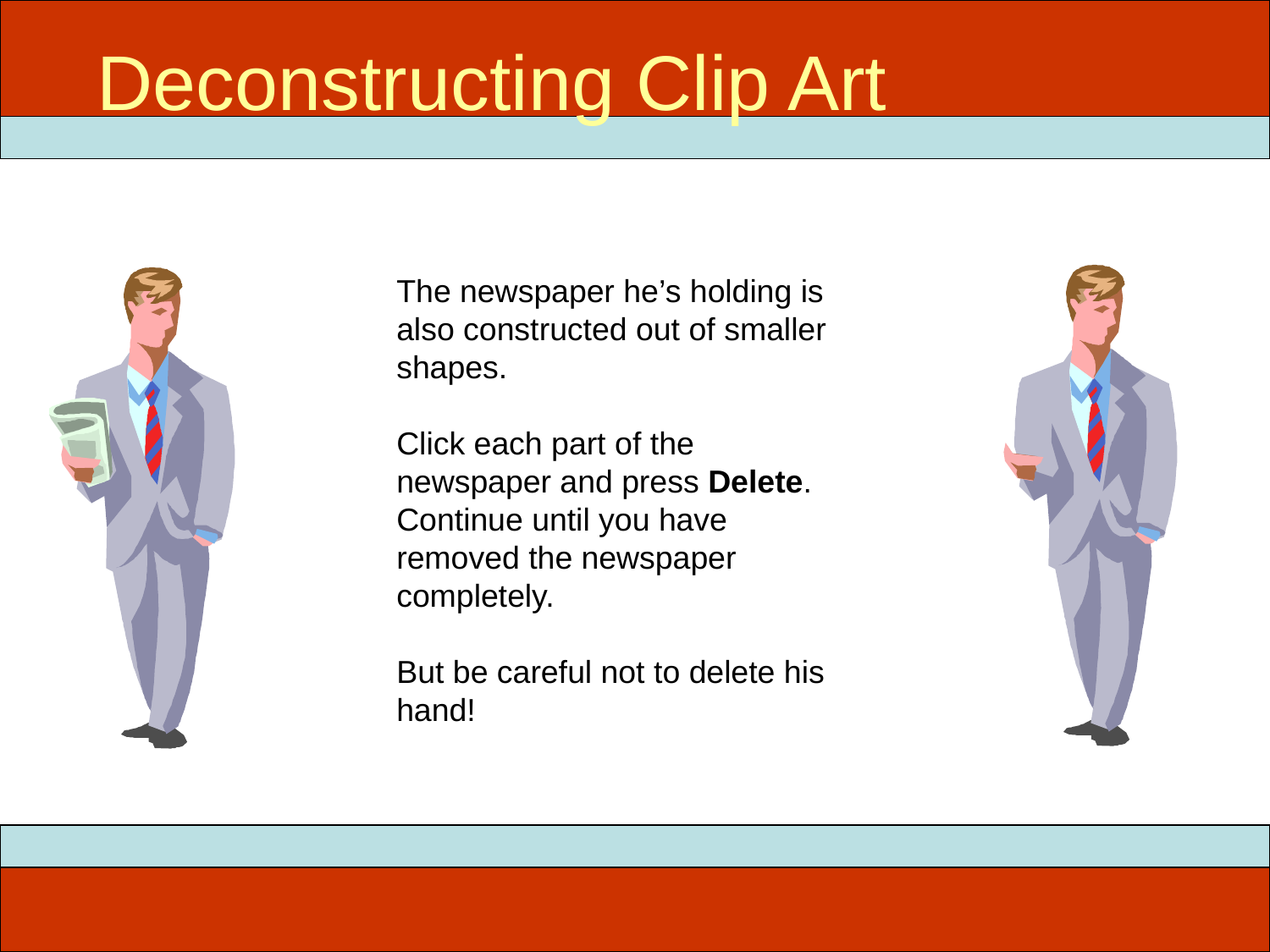

Deconstructing Clip Art

The newspaper he’s holding is also constructed out of smaller shapes.

Click each part of the newspaper and press Delete. Continue until you have removed the newspaper completely.

But be careful not to delete his hand!